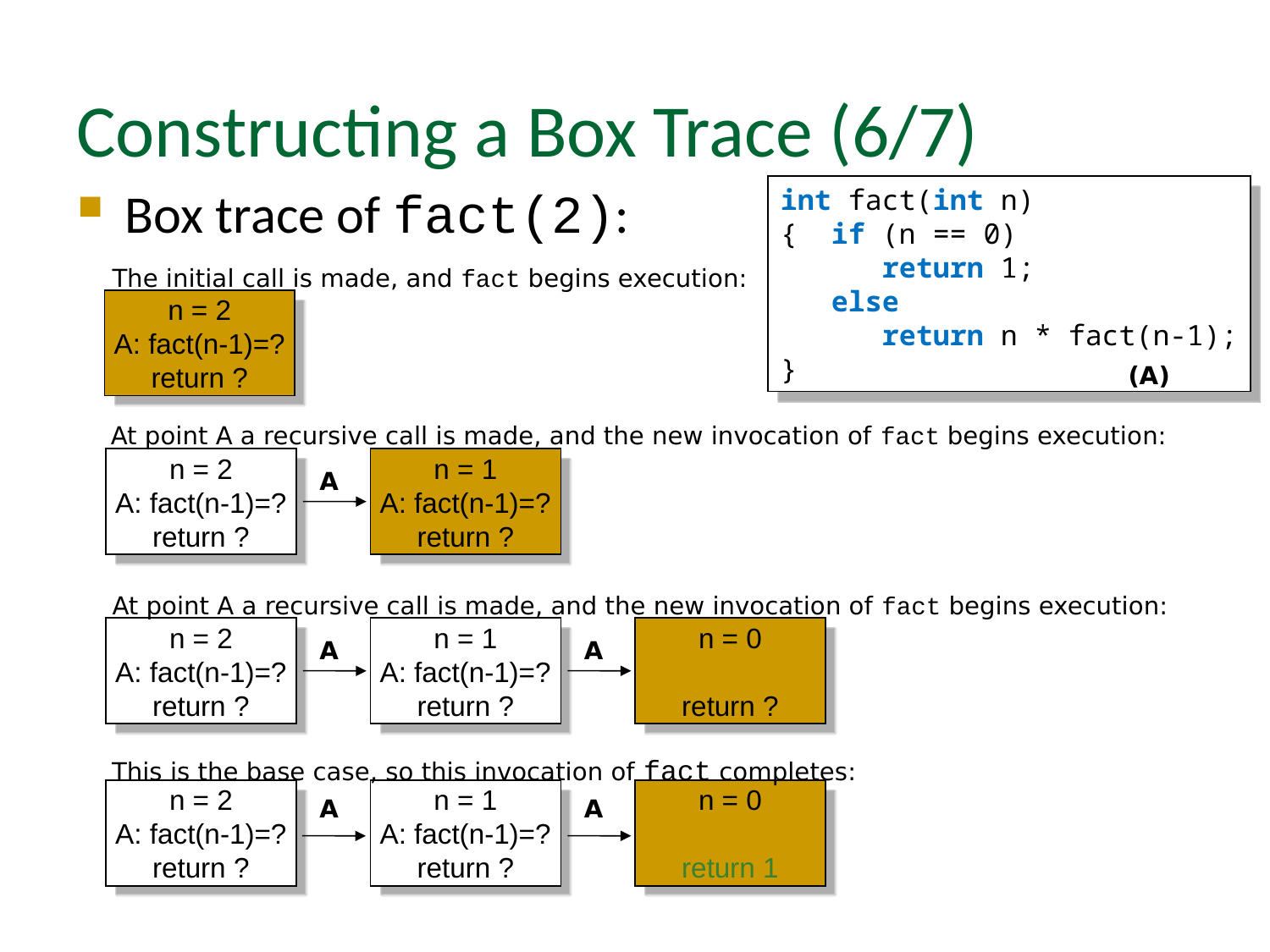

# Constructing a Box Trace (6/7)
Box trace of fact(2):
int fact(int n)
{  if (n == 0)
      return 1;
   else
      return n * fact(n-1);
}
The initial call is made, and fact begins execution:
n = 2
A: fact(n-1)=?
return ?
(A)
At point A a recursive call is made, and the new invocation of fact begins execution:
n = 2
A: fact(n-1)=?
return ?
n = 1
A: fact(n-1)=?
return ?
A

At point A a recursive call is made, and the new invocation of fact begins execution:
n = 2
A: fact(n-1)=?
return ?
n = 1
A: fact(n-1)=?
return ?
n = 0

return ?
A
A

This is the base case, so this invocation of fact completes:
n = 2
A: fact(n-1)=?
return ?
n = 1
A: fact(n-1)=?
return ?
n = 0

return 1
A
A